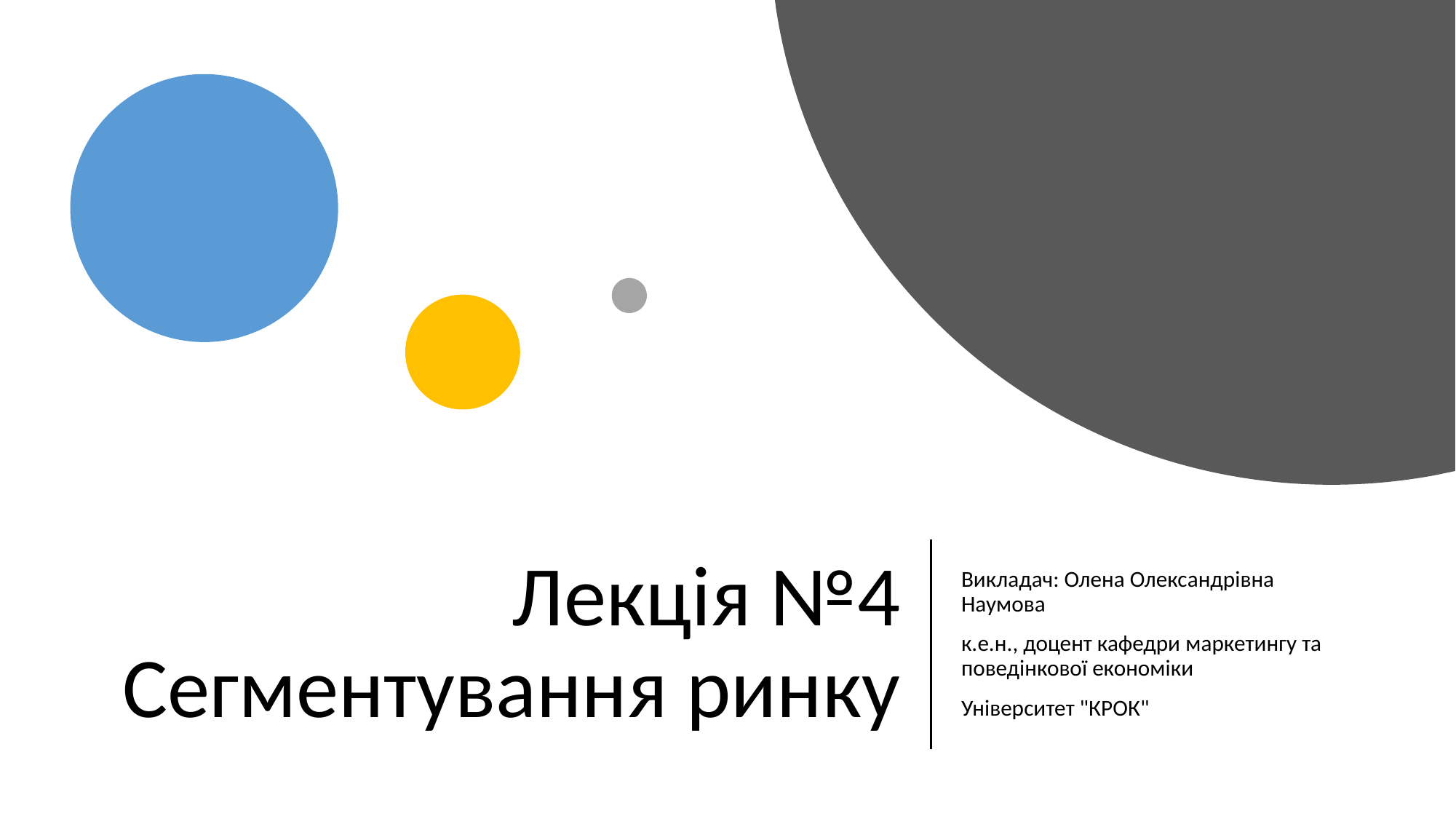

# Лекція №4 Сегментування ринку
Викладач: Олена Олександрівна Наумова
к.е.н., доцент кафедри маркетингу та поведінкової економіки
Університет "КРОК"